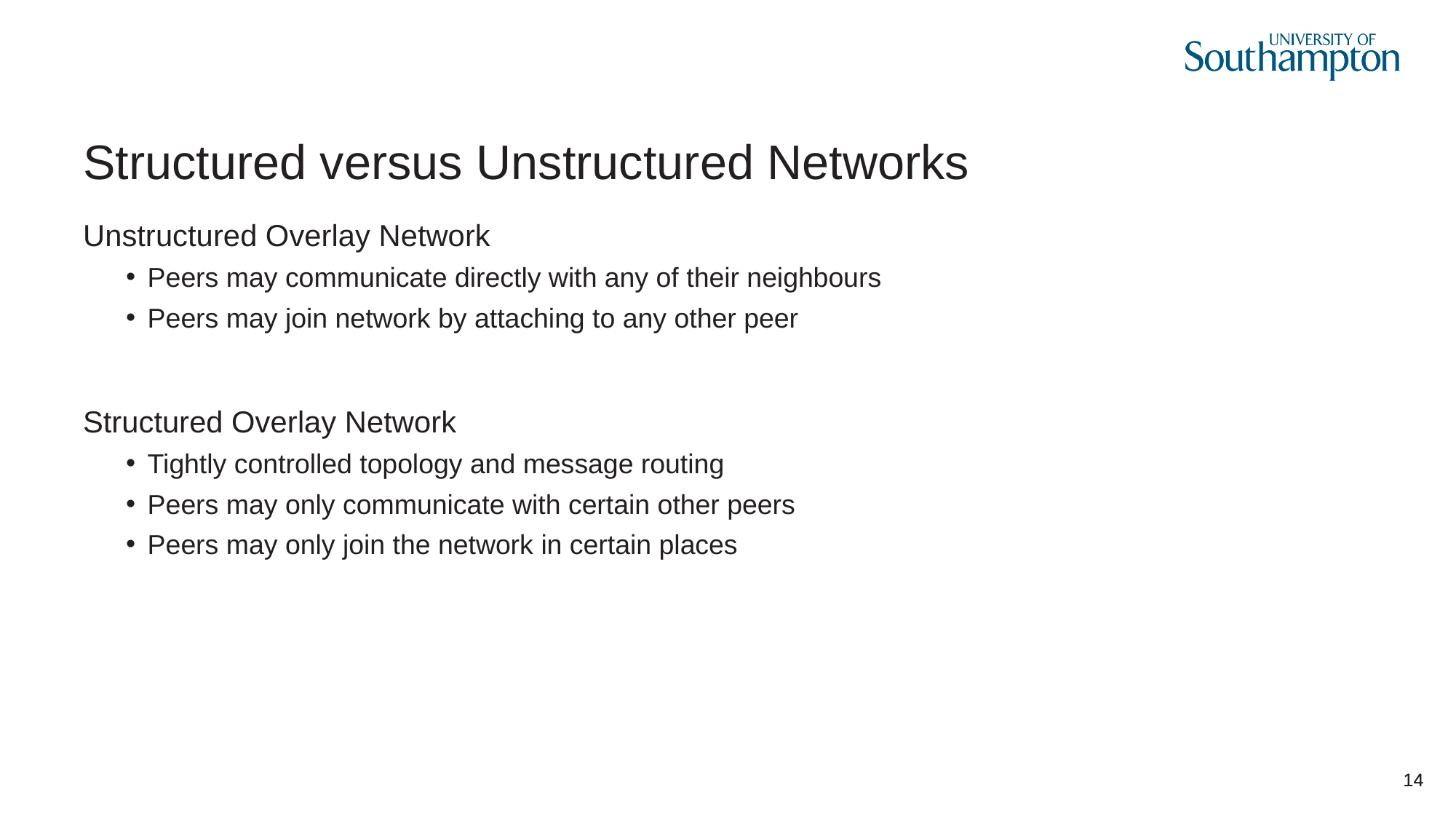

# Structured versus Unstructured Networks
Unstructured Overlay Network
Peers may communicate directly with any of their neighbours
Peers may join network by attaching to any other peer

Structured Overlay Network
Tightly controlled topology and message routing
Peers may only communicate with certain other peers
Peers may only join the network in certain places

14